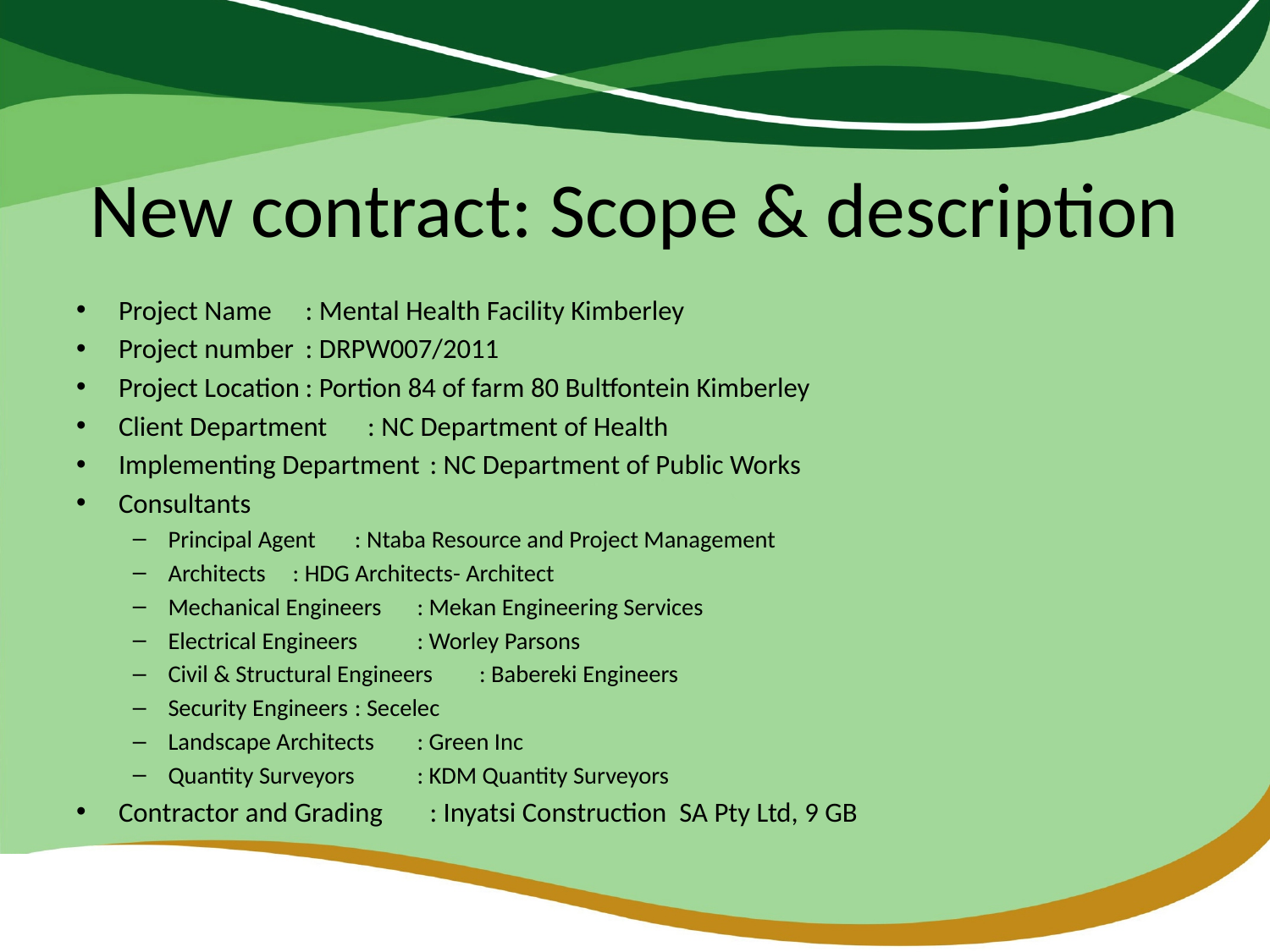

# New contract: Scope & description
Project Name			: Mental Health Facility Kimberley
Project number			: DRPW007/2011
Project Location		: Portion 84 of farm 80 Bultfontein Kimberley
Client Department		: NC Department of Health
Implementing Department	: NC Department of Public Works
Consultants
Principal Agent		: Ntaba Resource and Project Management
Architects			: HDG Architects- Architect
Mechanical Engineers		: Mekan Engineering Services
Electrical Engineers		: Worley Parsons
Civil & Structural Engineers	: Babereki Engineers
Security Engineers		: Secelec
Landscape Architects		: Green Inc
Quantity Surveyors		: KDM Quantity Surveyors
Contractor and Grading		: Inyatsi Construction  SA Pty Ltd, 9 GB